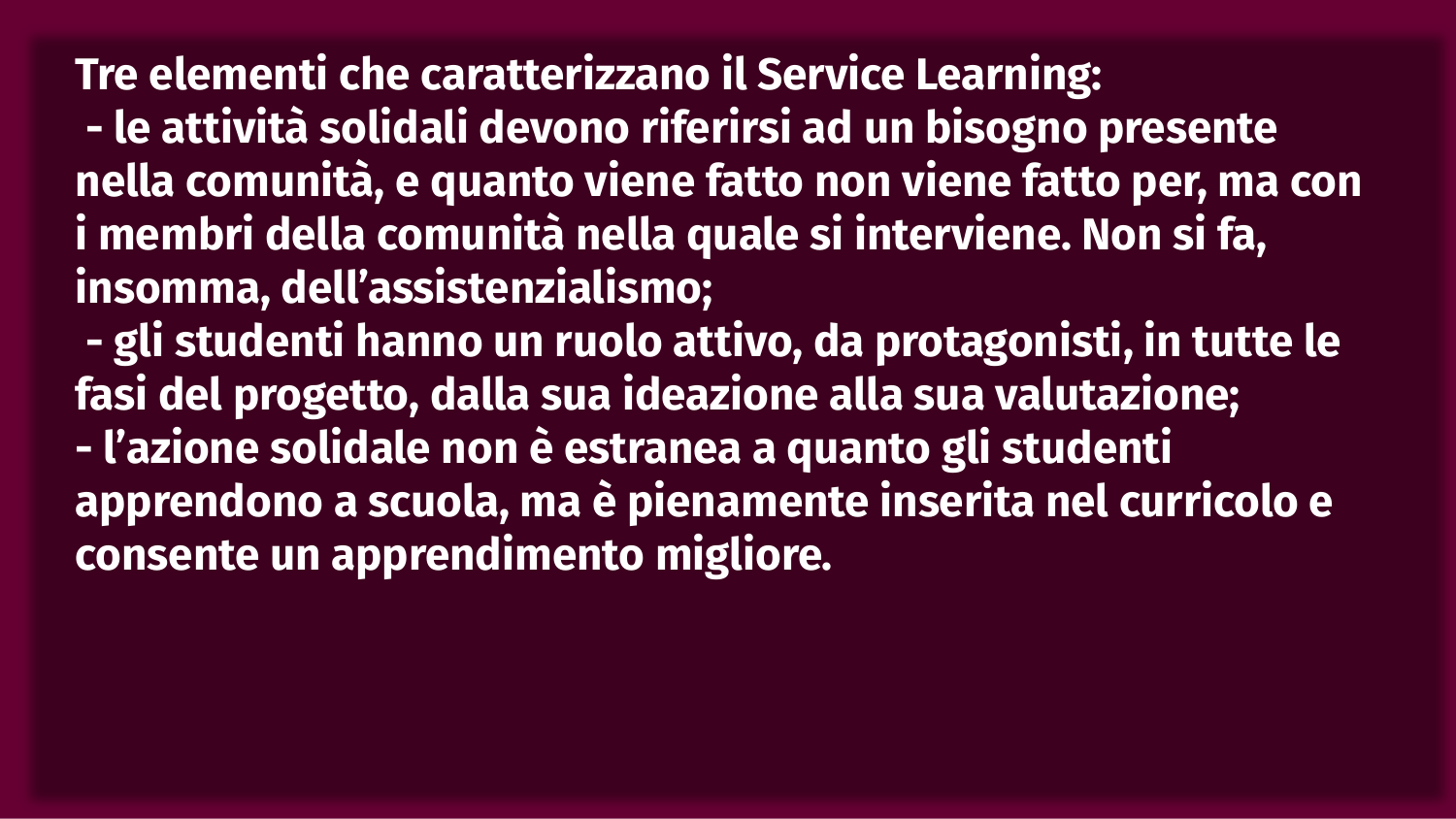

# Tre elementi che caratterizzano il Service Learning: - le attività solidali devono riferirsi ad un bisogno presente nella comunità, e quanto viene fatto non viene fatto per, ma con i membri della comunità nella quale si interviene. Non si fa, insomma, dell’assistenzialismo; - gli studenti hanno un ruolo attivo, da protagonisti, in tutte le fasi del progetto, dalla sua ideazione alla sua valutazione; - l’azione solidale non è estranea a quanto gli studenti apprendono a scuola, ma è pienamente inserita nel curricolo e consente un apprendimento migliore.